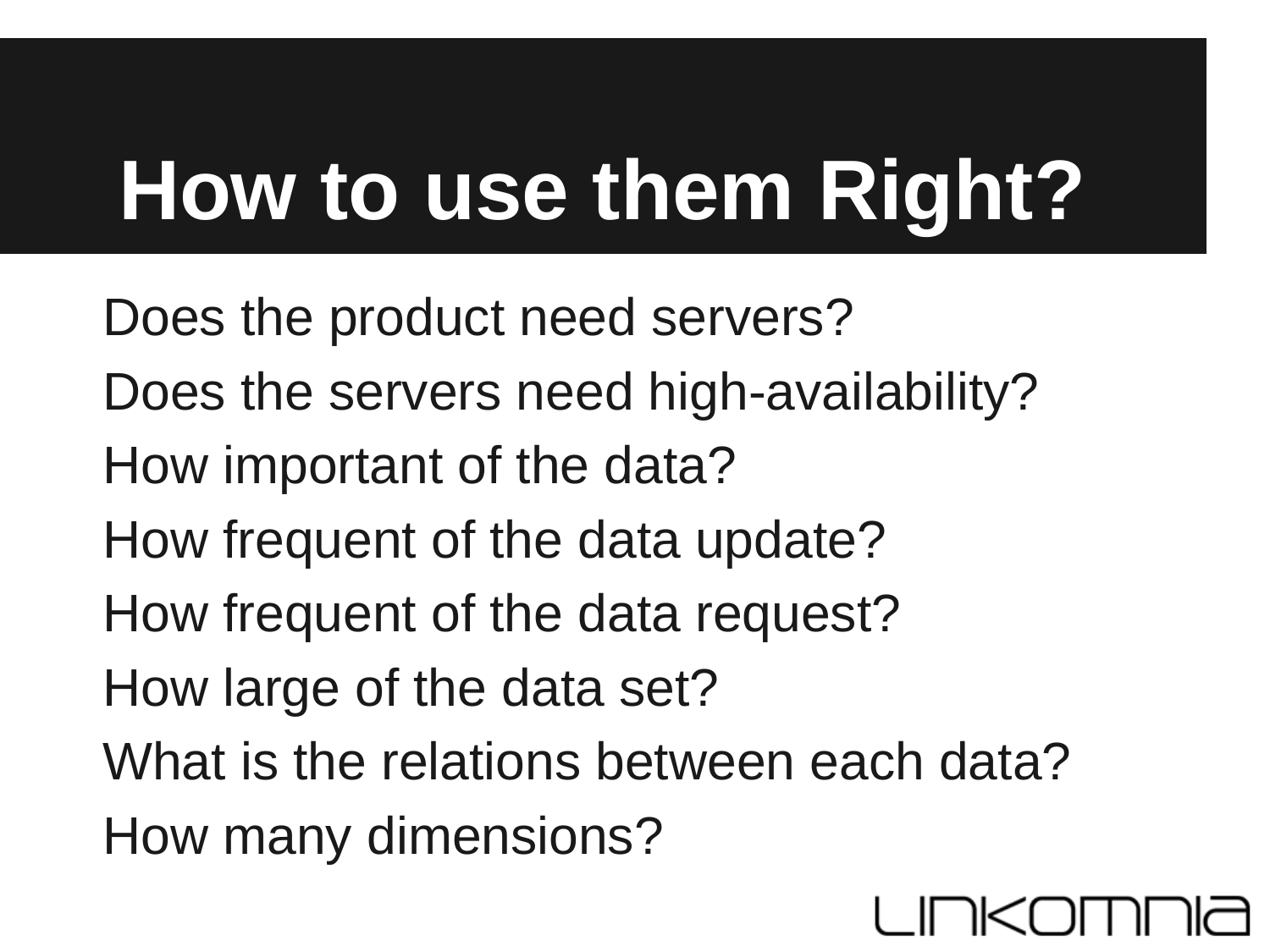

# How to use them Right?
Does the product need servers?
Does the servers need high-availability?
How important of the data?
How frequent of the data update?
How frequent of the data request?
How large of the data set?
What is the relations between each data?
How many dimensions?